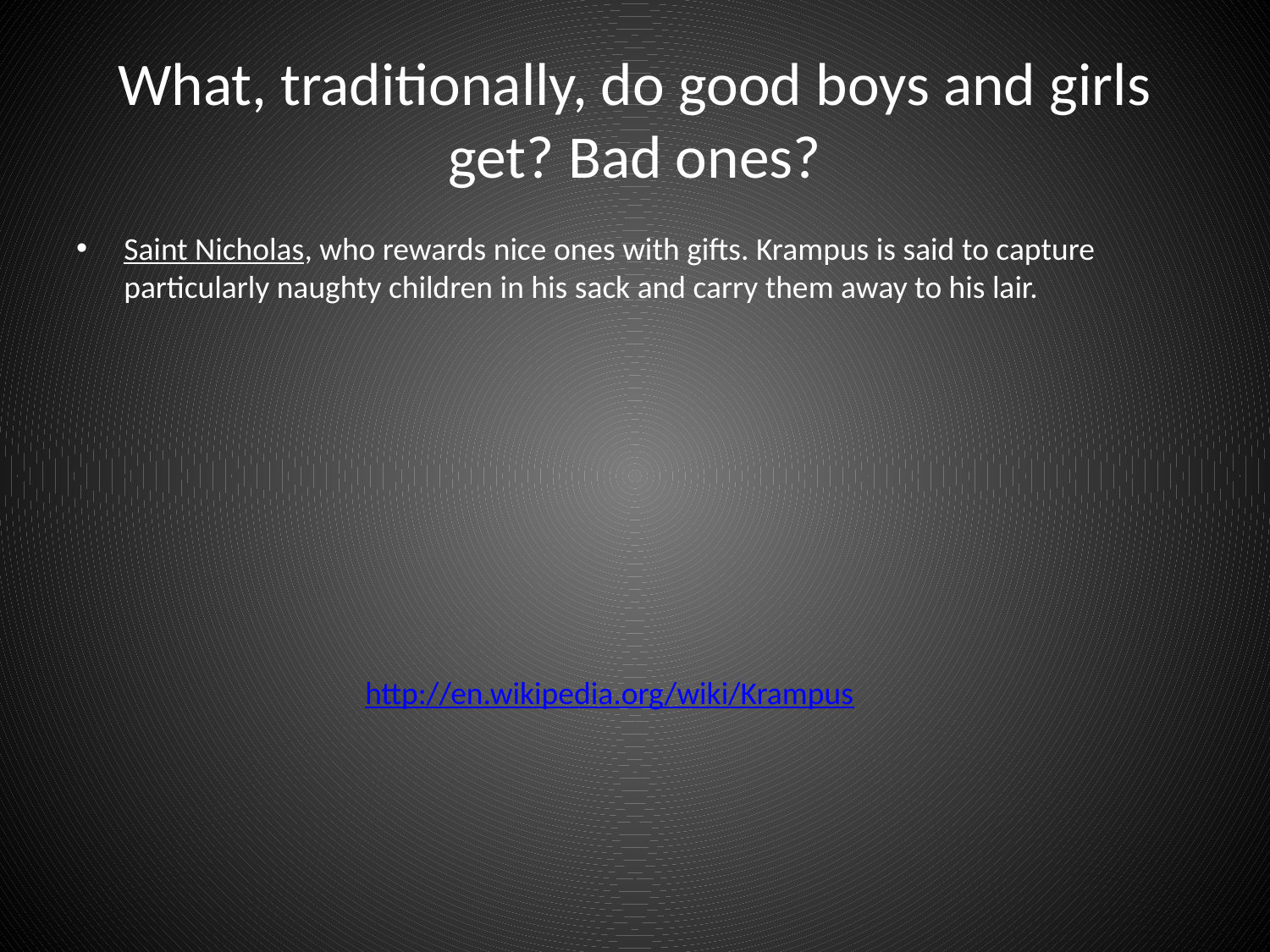

# What, traditionally, do good boys and girls get? Bad ones?
Saint Nicholas, who rewards nice ones with gifts. Krampus is said to capture particularly naughty children in his sack and carry them away to his lair.
http://en.wikipedia.org/wiki/Krampus